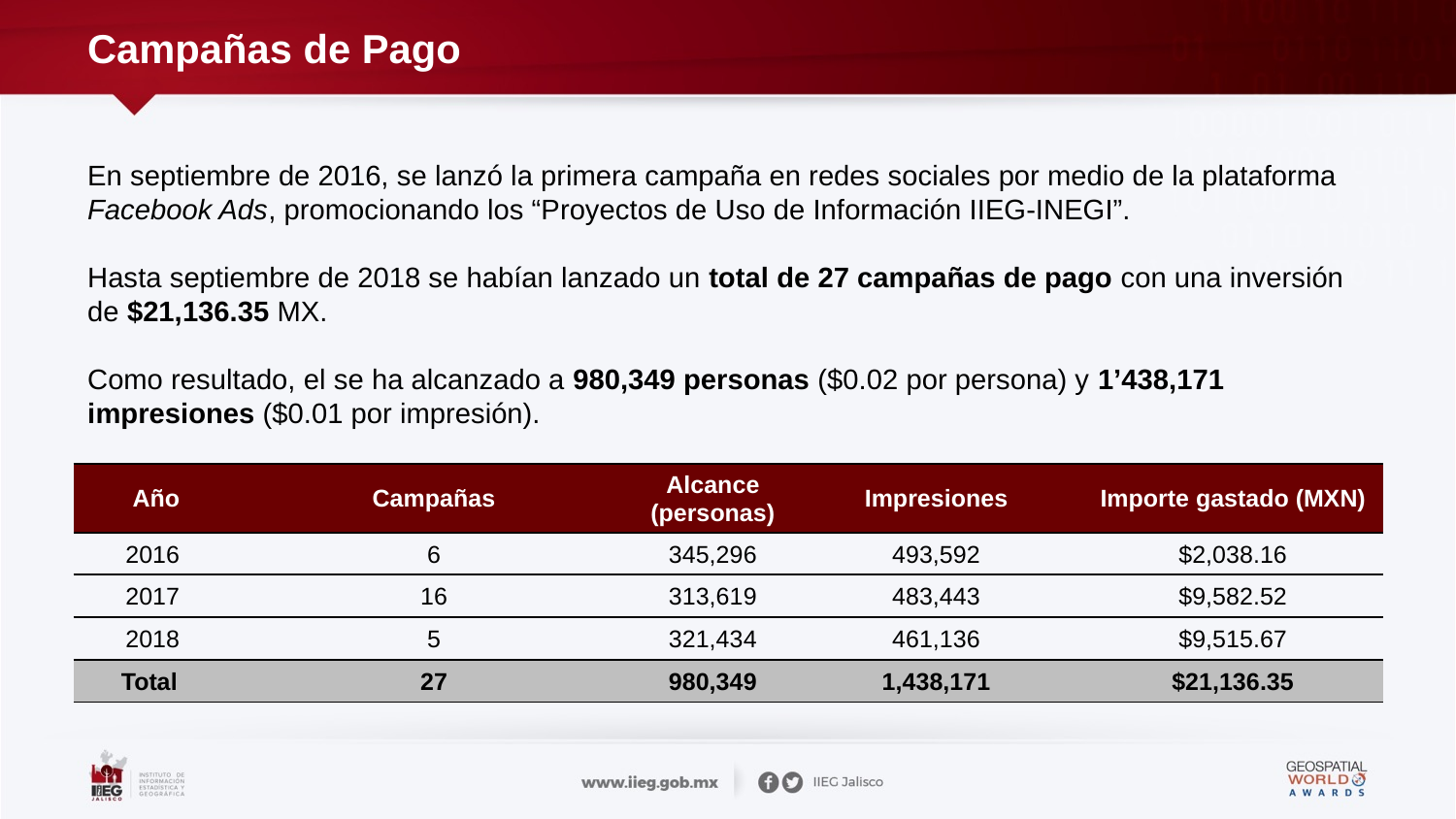

# Campañas de Pago
En septiembre de 2016, se lanzó la primera campaña en redes sociales por medio de la plataforma Facebook Ads, promocionando los “Proyectos de Uso de Información IIEG-INEGI”.

Hasta septiembre de 2018 se habían lanzado un total de 27 campañas de pago con una inversión de $21,136.35 MX.

Como resultado, el se ha alcanzado a 980,349 personas ($0.02 por persona) y 1’438,171 impresiones ($0.01 por impresión).
| Año | Campañas | Alcance (personas) | Impresiones | Importe gastado (MXN) |
| --- | --- | --- | --- | --- |
| 2016 | 6 | 345,296 | 493,592 | $2,038.16 |
| 2017 | 16 | 313,619 | 483,443 | $9,582.52 |
| 2018 | 5 | 321,434 | 461,136 | $9,515.67 |
| Total | 27 | 980,349 | 1,438,171 | $21,136.35 |